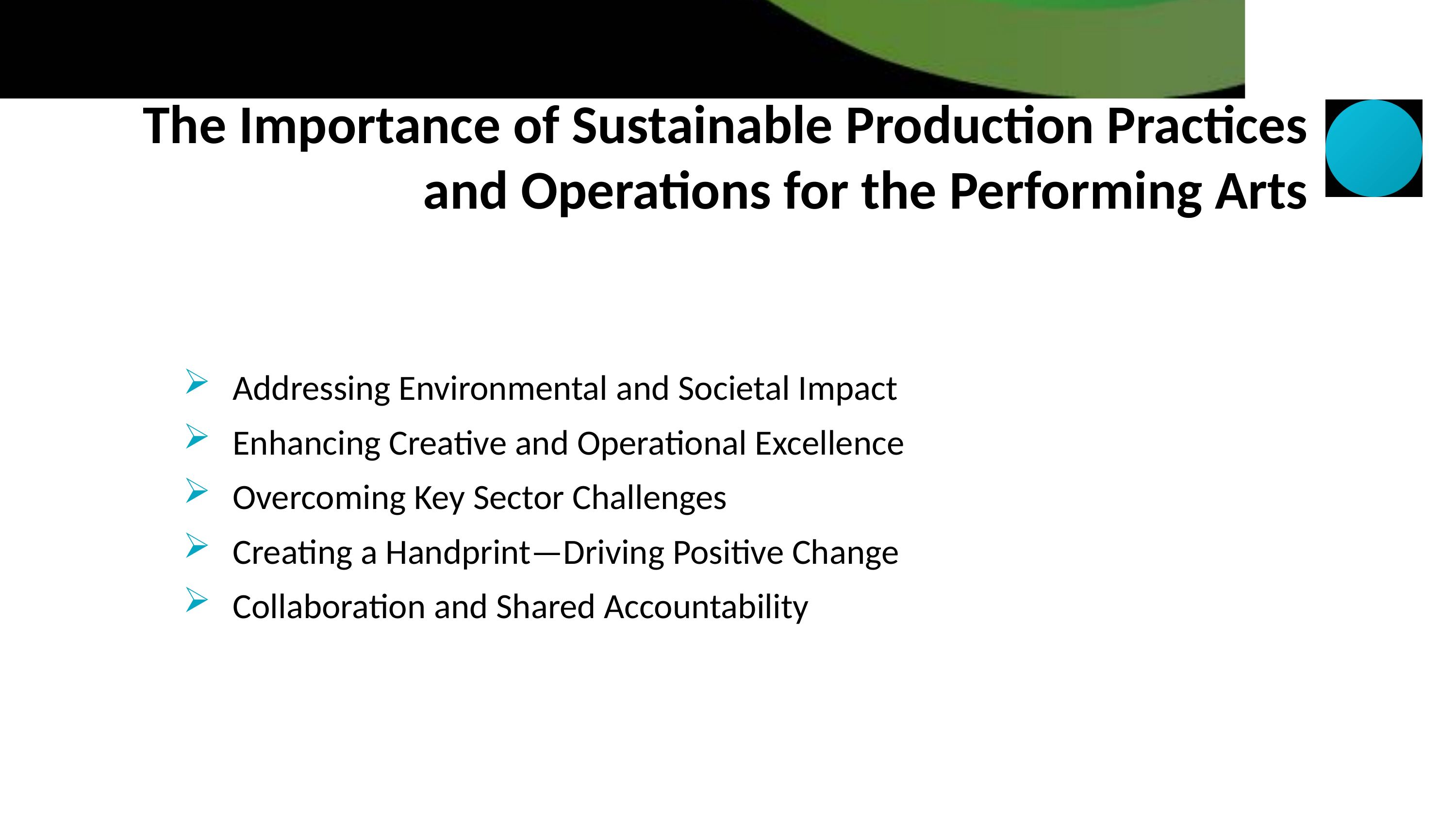

The Importance of Sustainable Production Practices and Operations for the Performing Arts

Addressing Environmental and Societal Impact
Enhancing Creative and Operational Excellence
Overcoming Key Sector Challenges
Creating a Handprint—Driving Positive Change
Collaboration and Shared Accountability